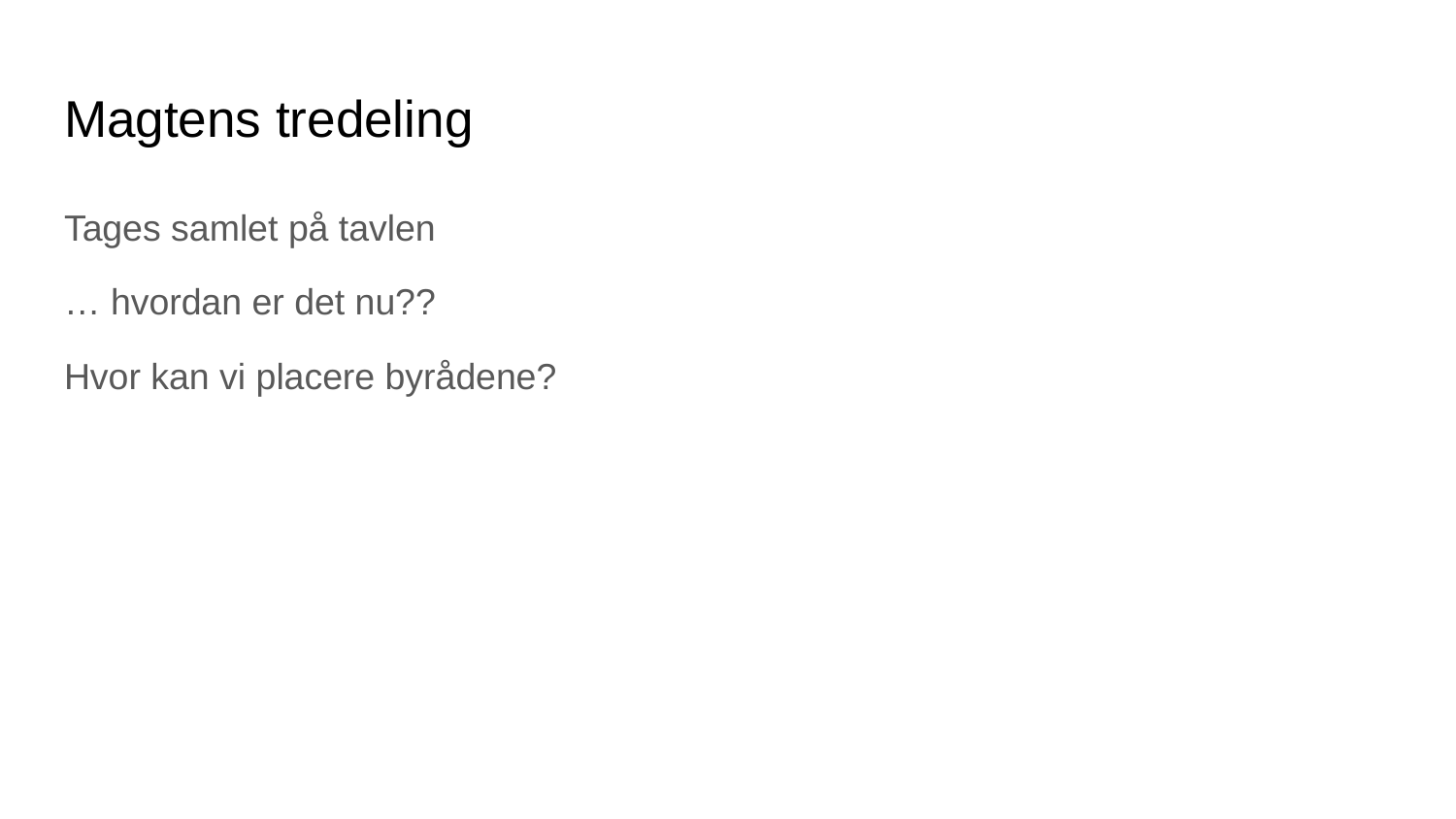

# Magtens tredeling
Tages samlet på tavlen
… hvordan er det nu??
Hvor kan vi placere byrådene?